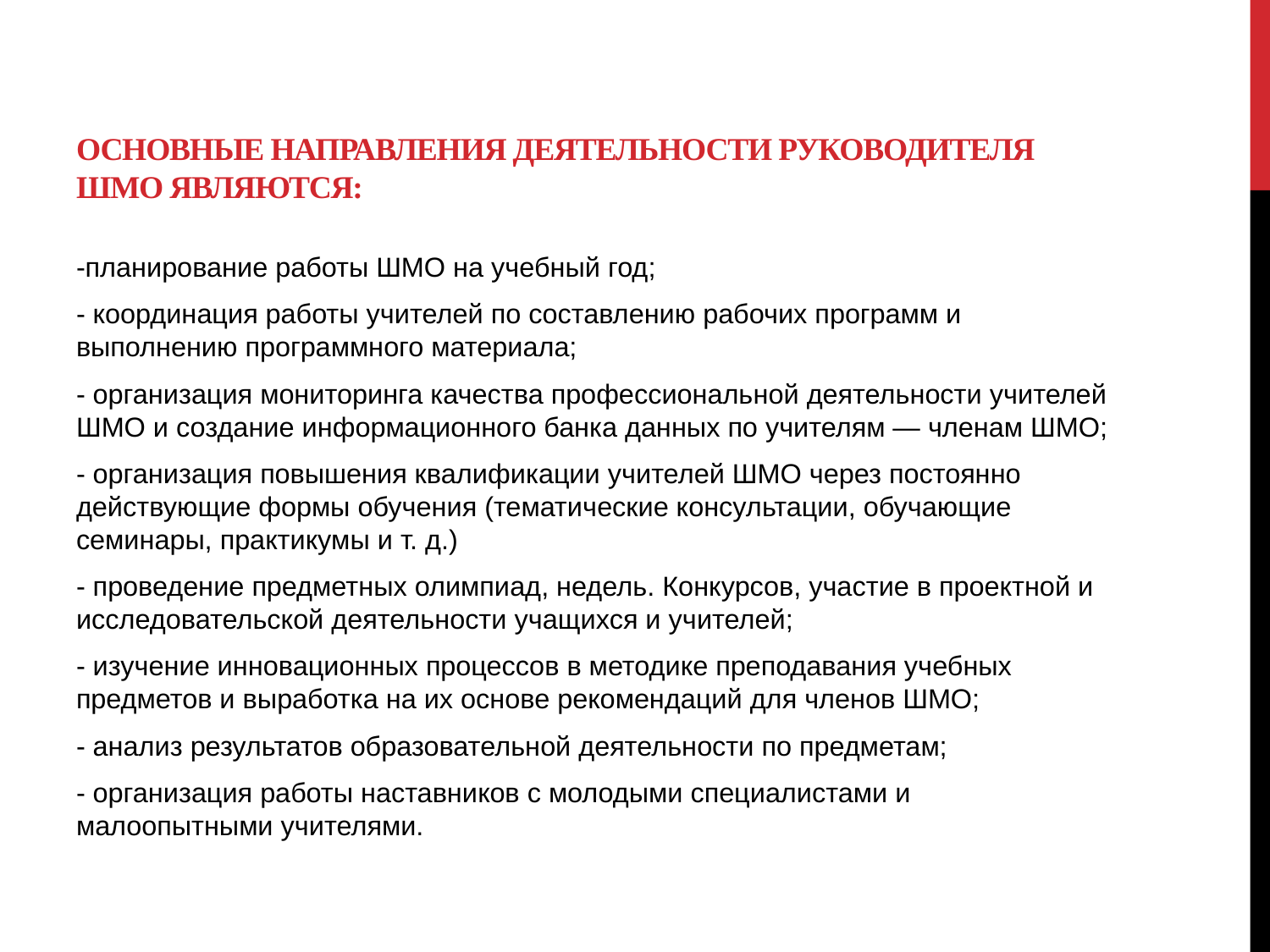

# Основные направления деятельности руководителя ШМО являются:
-планирование работы ШМО на учебный год;
- координация работы учителей по составлению рабочих программ и выполнению программного материала;
- организация мониторинга качества профессиональной деятельности учителей ШМО и создание информационного банка данных по учителям — членам ШМО;
- организация повышения квалификации учителей ШМО через постоянно действующие формы обучения (тематические консультации, обучающие семинары, практикумы и т. д.)
- проведение предметных олимпиад, недель. Конкурсов, участие в проектной и исследовательской деятельности учащихся и учителей;
- изучение инновационных процессов в методике преподавания учебных предметов и выработка на их основе рекомендаций для членов ШМО;
- анализ результатов образовательной деятельности по предметам;
- организация работы наставников с молодыми специалистами и малоопытными учителями.